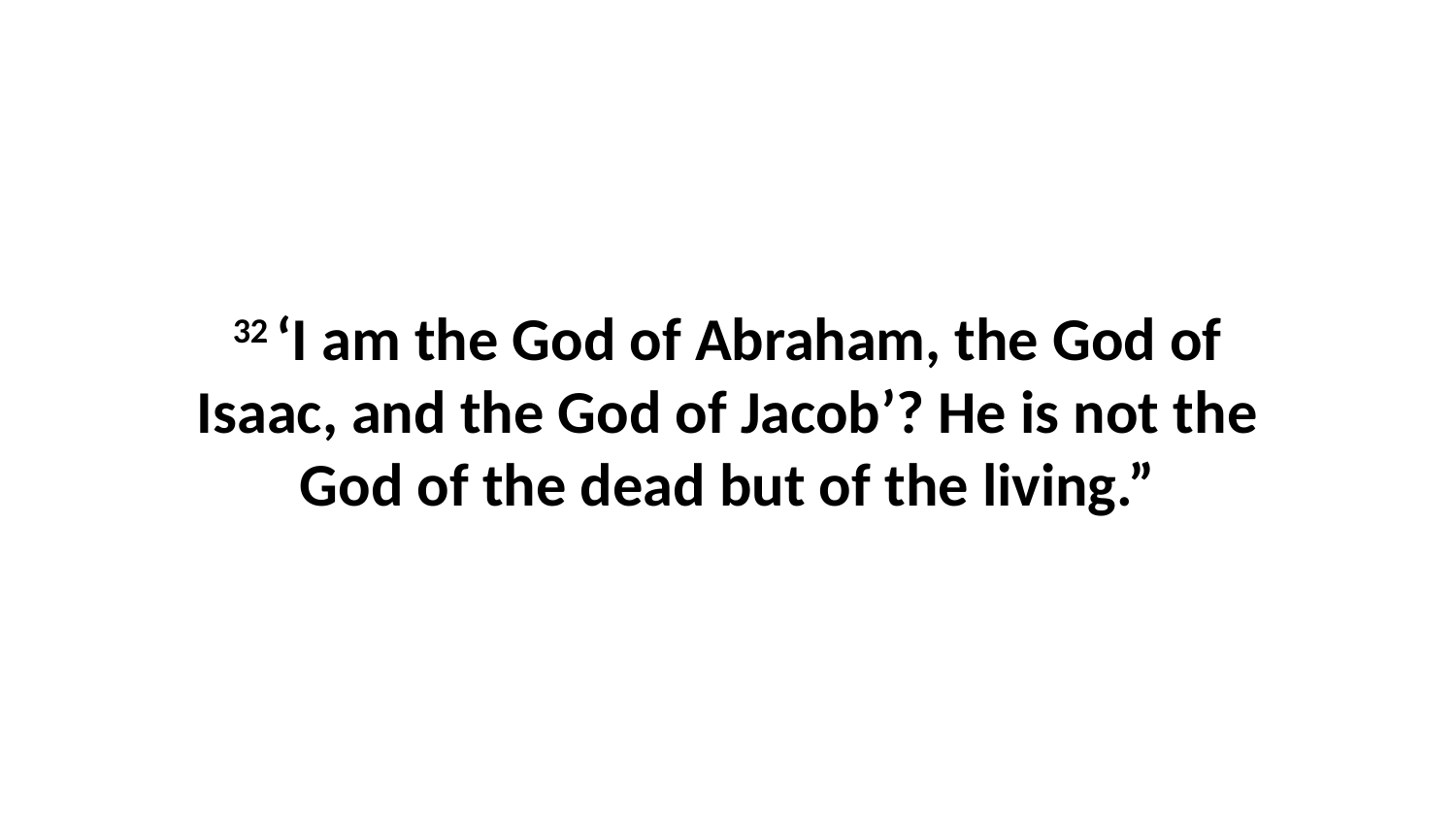

32 ‘I am the God of Abraham, the God of Isaac, and the God of Jacob’? He is not the God of the dead but of the living.”